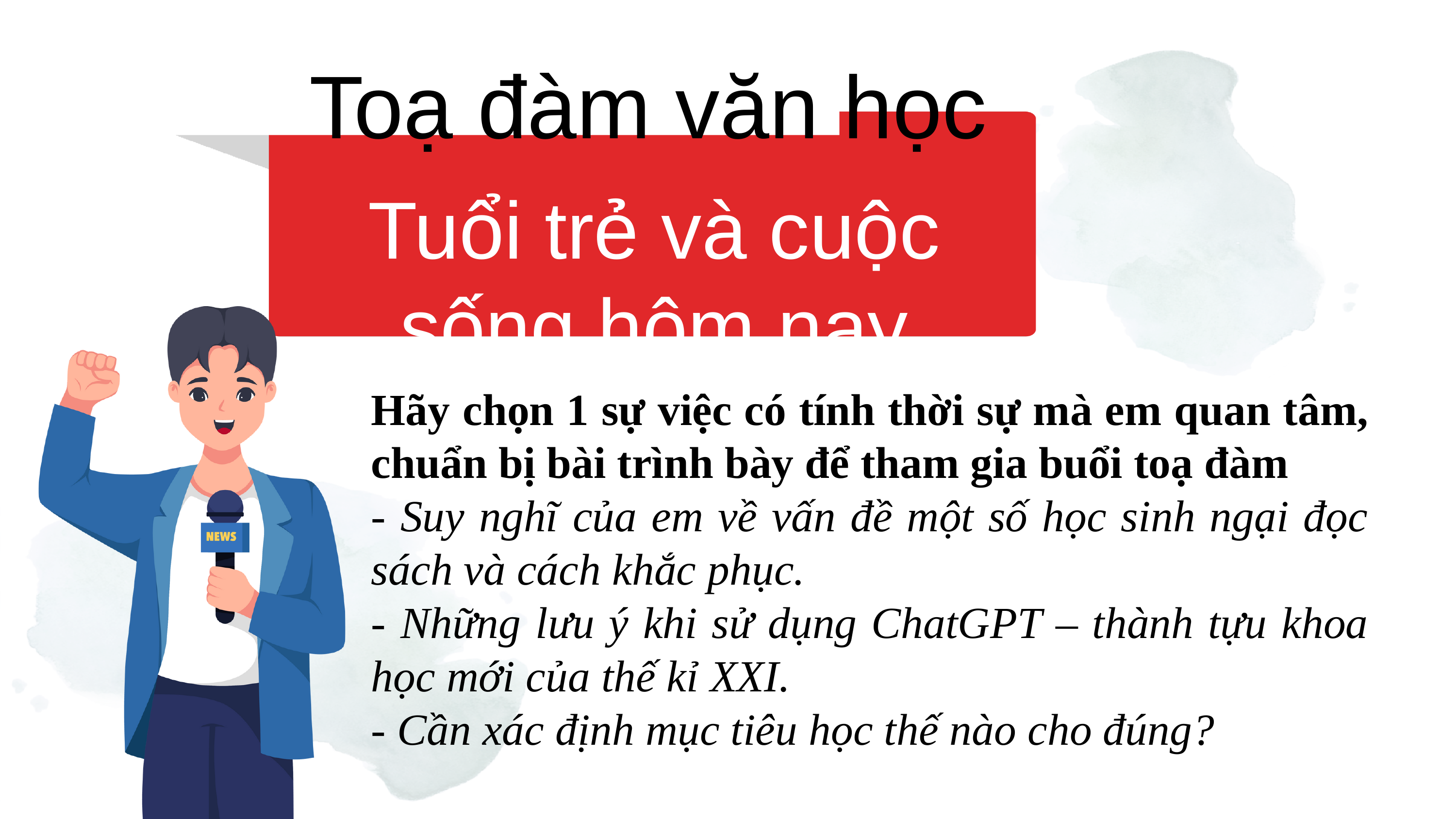

Toạ đàm văn học
Tuổi trẻ và cuộc sống hôm nay

Hãy chọn 1 sự việc có tính thời sự mà em quan tâm, chuẩn bị bài trình bày để tham gia buổi toạ đàm
- Suy nghĩ của em về vấn đề một số học sinh ngại đọc sách và cách khắc phục.
- Những lưu ý khi sử dụng ChatGPT – thành tựu khoa học mới của thế kỉ XXI.
- Cần xác định mục tiêu học thế nào cho đúng?